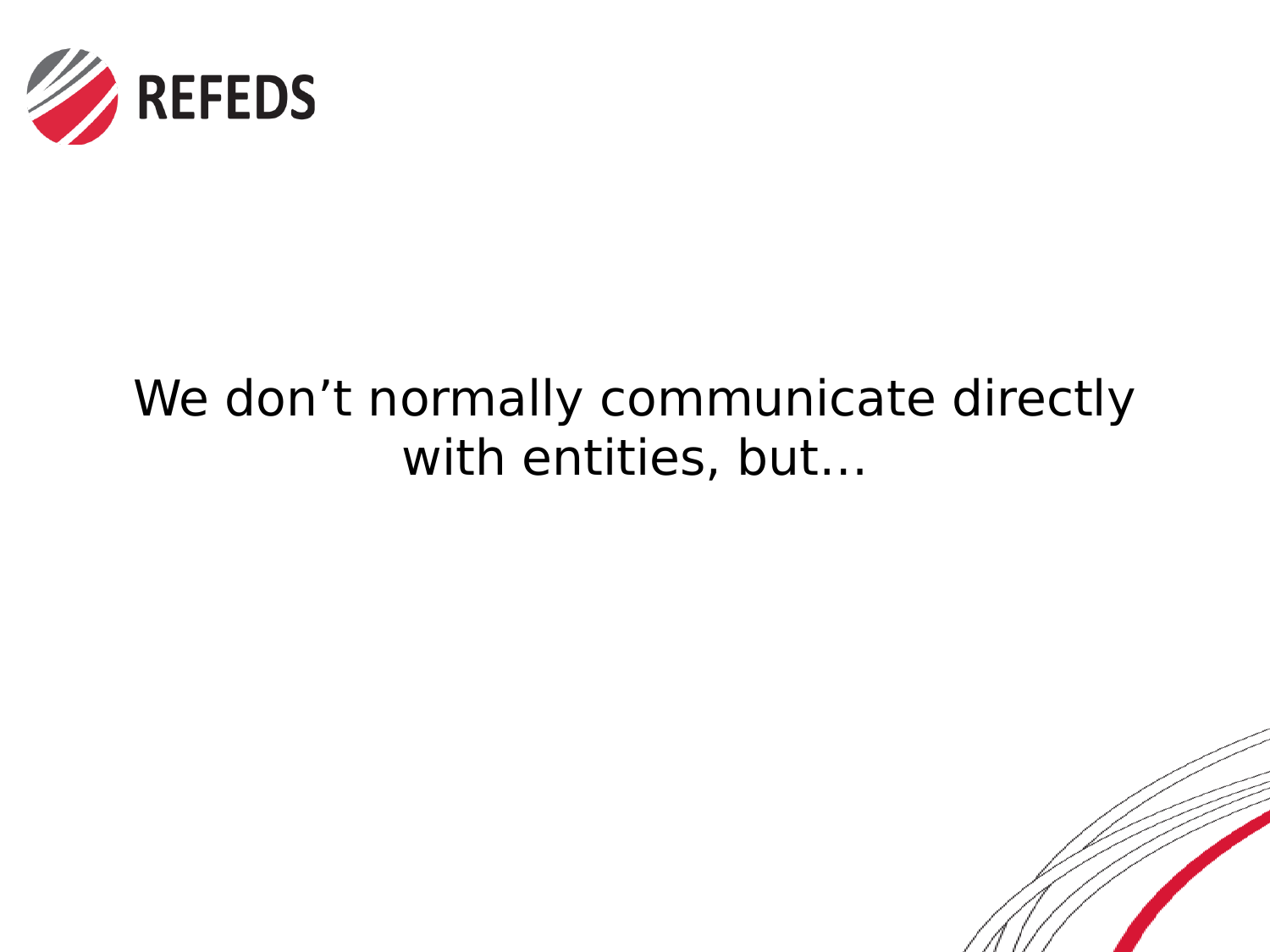

We don’t normally communicate directly with entities, but…